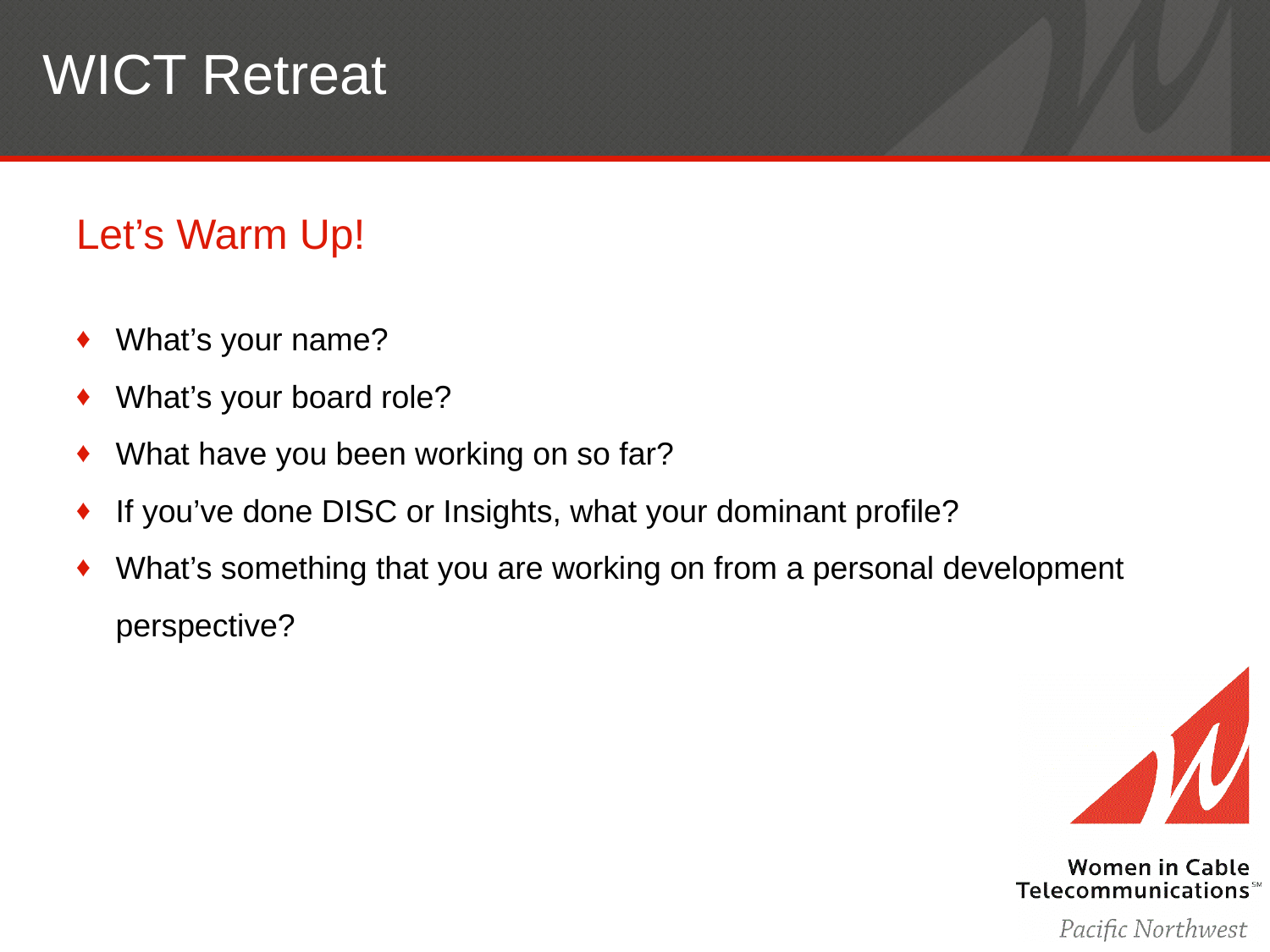

WICT Retreat
Let’s Warm Up!

What’s your name?
What’s your board role?
What have you been working on so far?
If you’ve done DISC or Insights, what your dominant profile?
What’s something that you are working on from a personal development perspective?